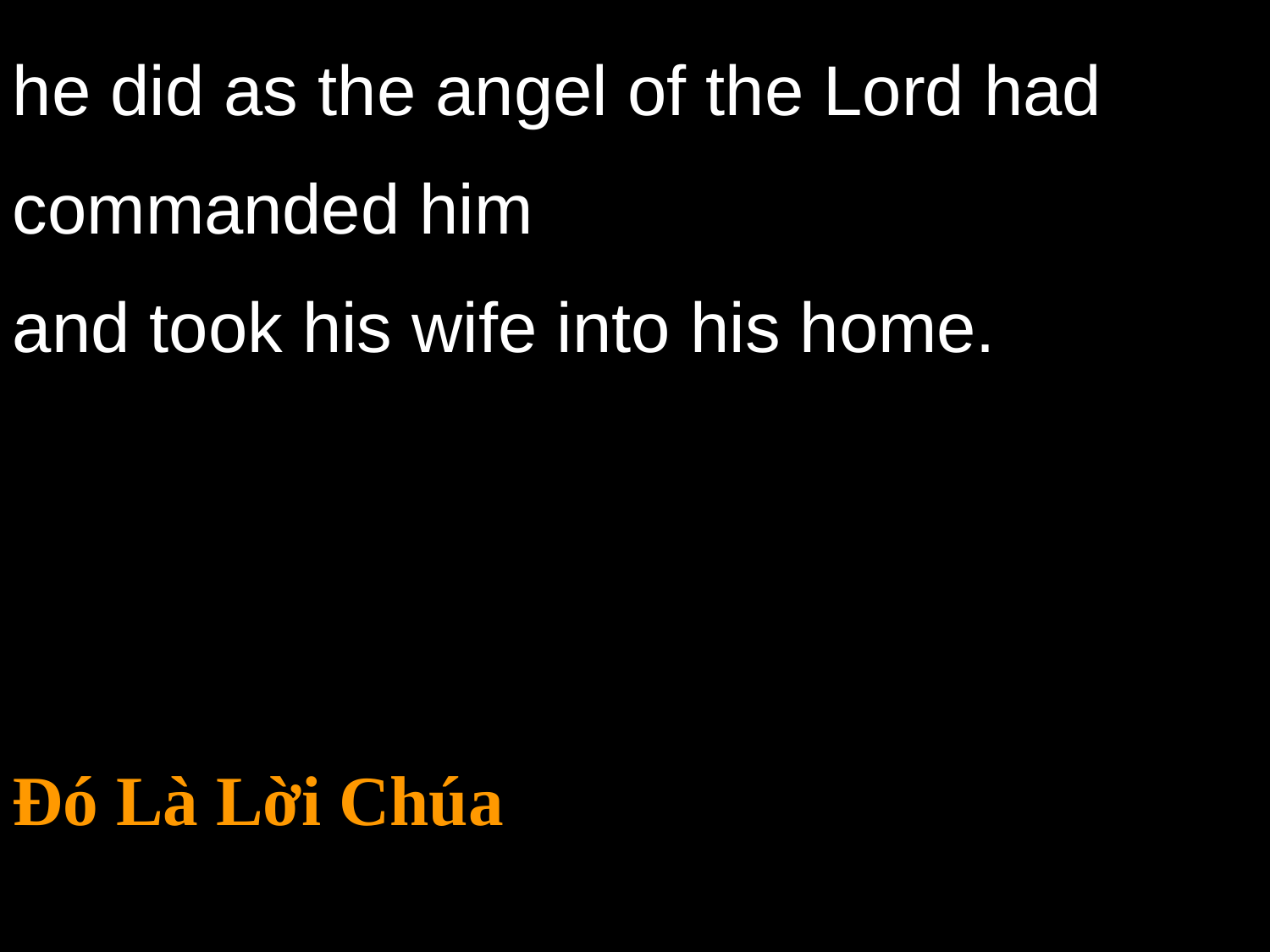

he did as the angel of the Lord had commanded him
and took his wife into his home.

Đó Là Lời Chúa